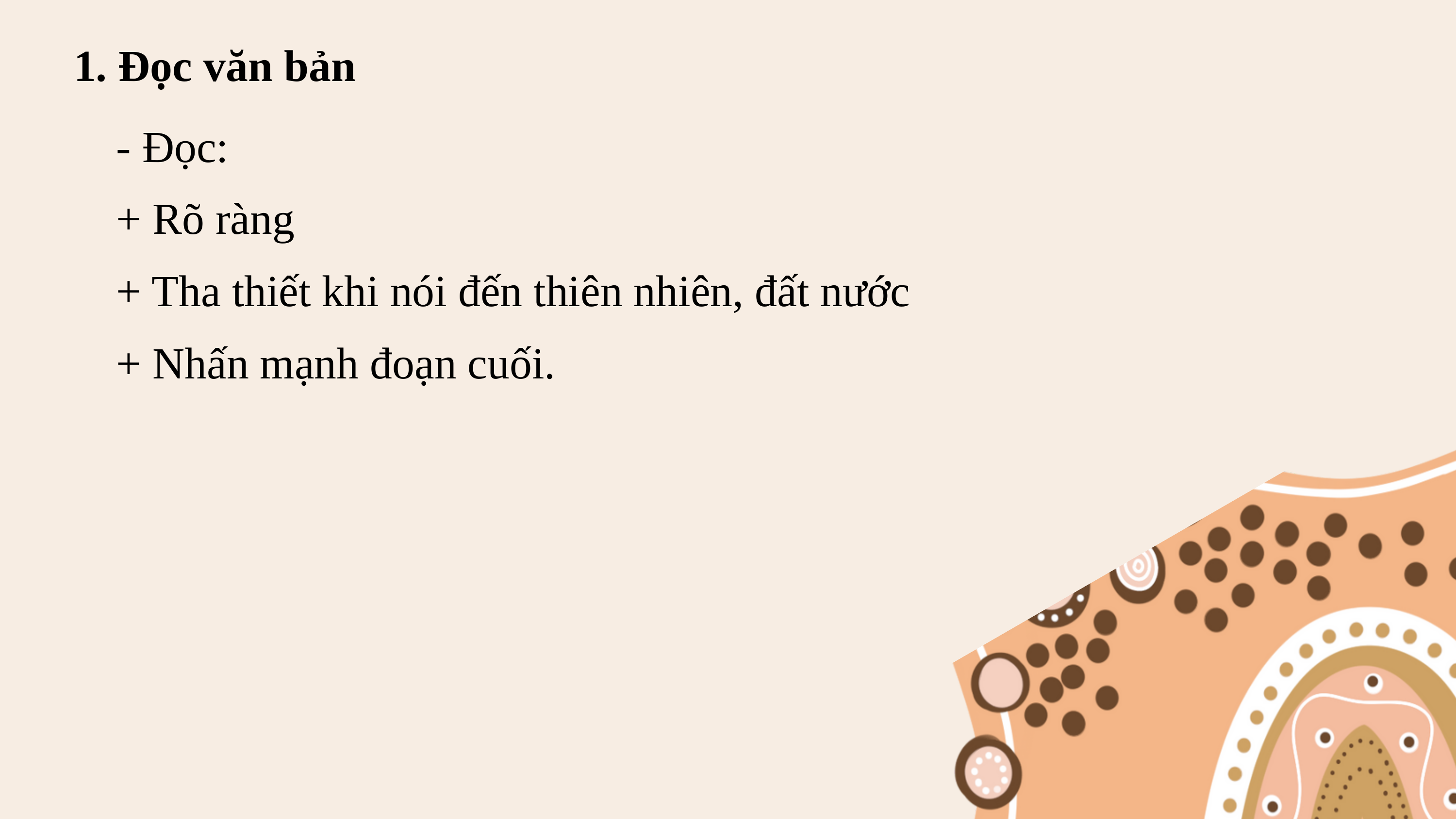

1. Đọc văn bản
- Đọc:
+ Rõ ràng
+ Tha thiết khi nói đến thiên nhiên, đất nước
+ Nhấn mạnh đoạn cuối.